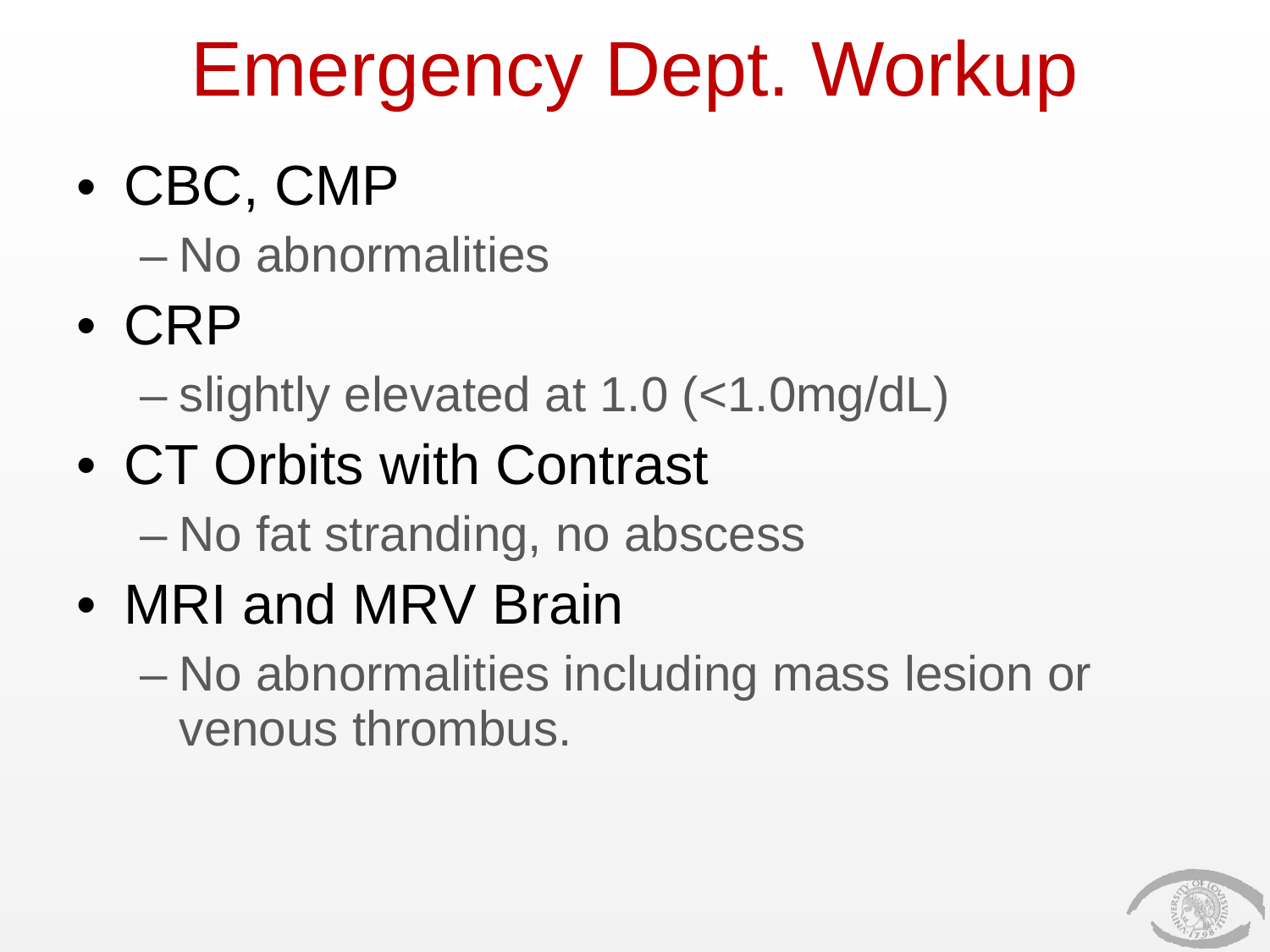

# Emergency Dept. Workup
CBC, CMP
No abnormalities
CRP
slightly elevated at 1.0 (<1.0mg/dL)
CT Orbits with Contrast
No fat stranding, no abscess
MRI and MRV Brain
No abnormalities including mass lesion or venous thrombus.